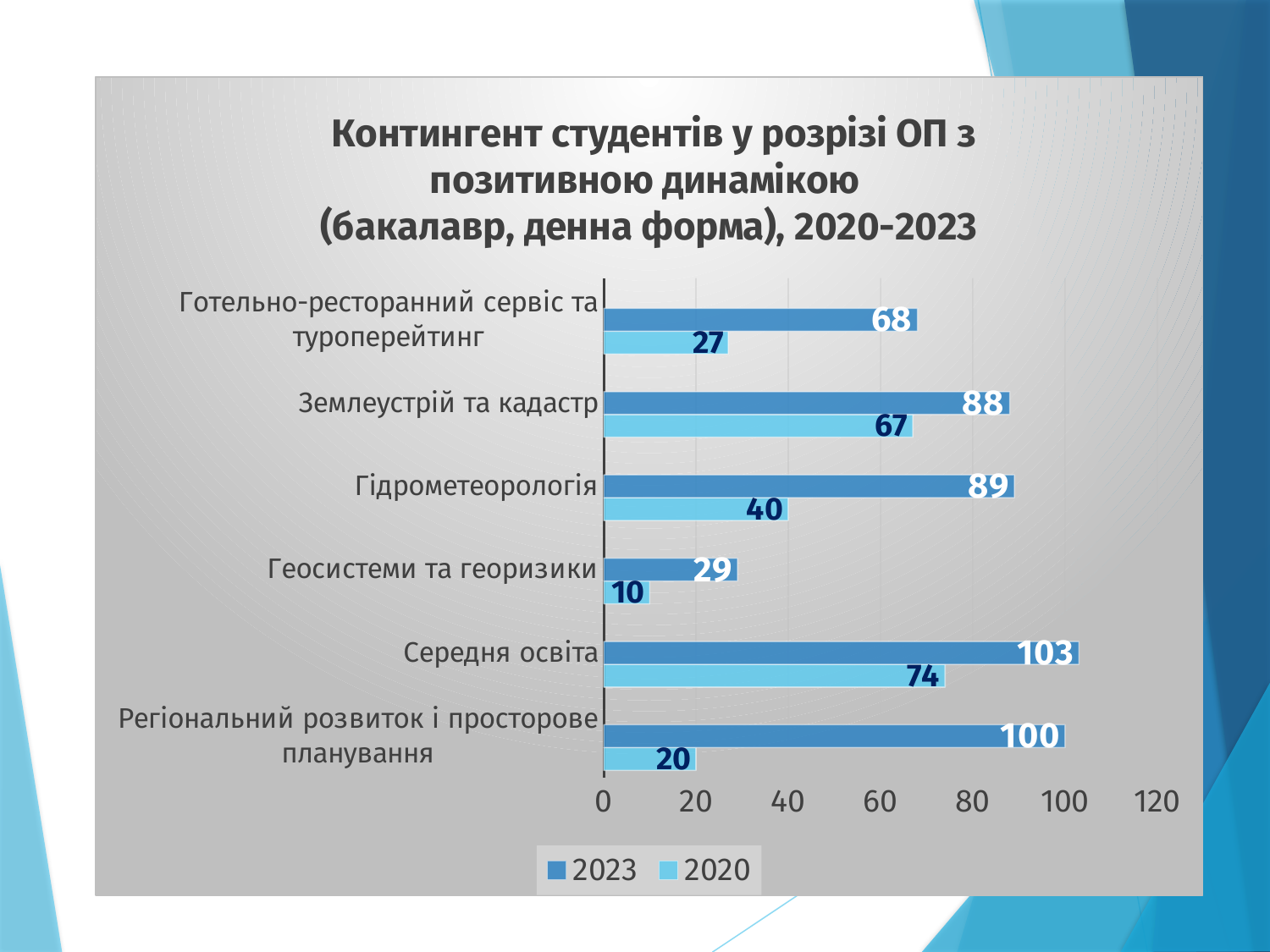

### Chart:  Контингент студентів у розрізі ОП з позитивною динамікою
(бакалавр, денна форма), 2020-2023

| Category | 2020 | 2023 | Столбец1 |
|---|---|---|---|
| Регіональний розвиток і просторове планування | 20.0 | 100.0 | None |
| Середня освіта | 74.0 | 103.0 | None |
| Геосистеми та георизики | 10.0 | 29.0 | None |
| Гідрометеорологія | 40.0 | 89.0 | None |
| Землеустрій та кадастр | 67.0 | 88.0 | None |
| Готельно-ресторанний сервіс та туроперейтинг | 27.0 | 68.0 | None |